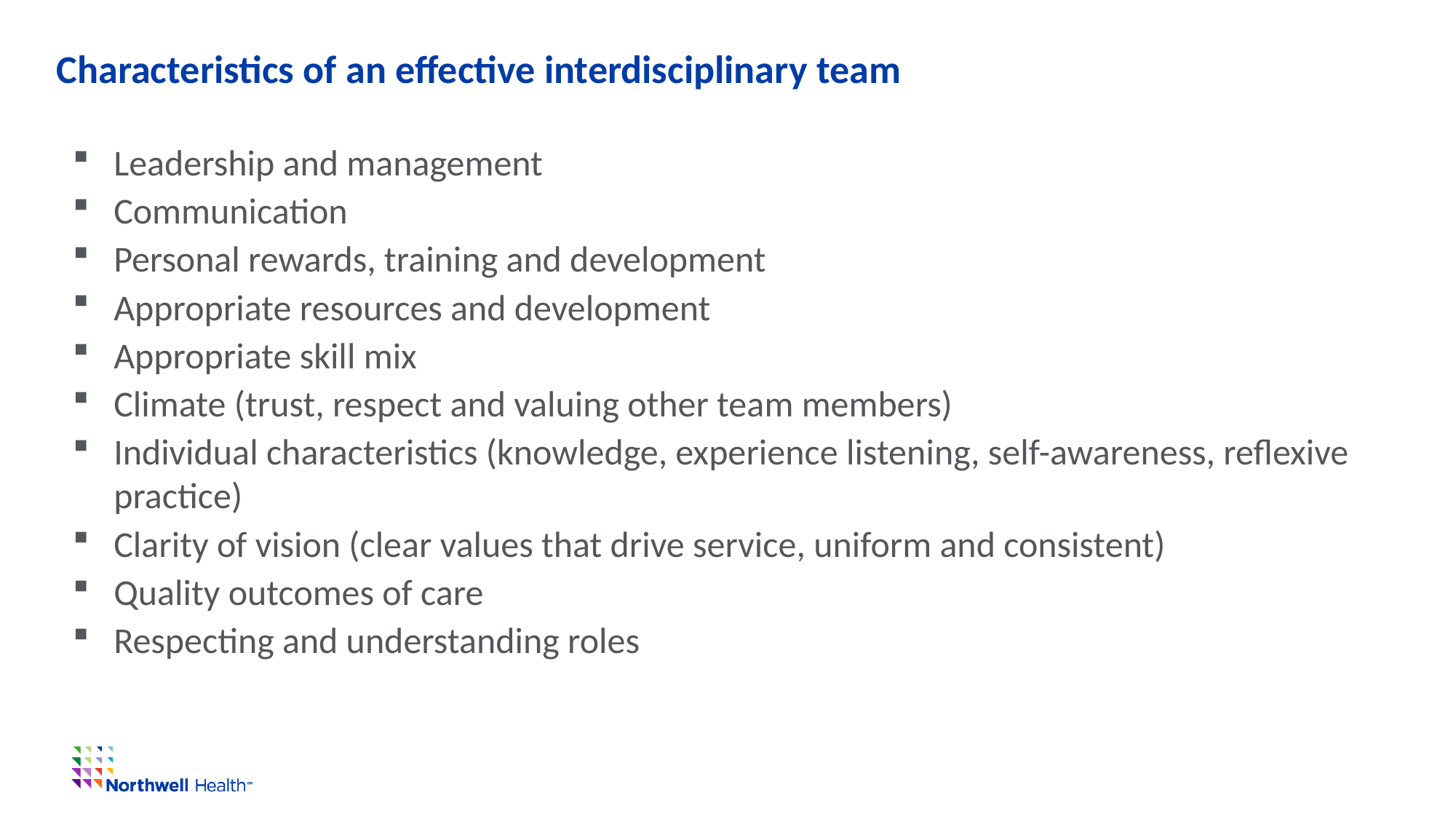

# Characteristics of an effective interdisciplinary team
Leadership and management
Communication
Personal rewards, training and development
Appropriate resources and development
Appropriate skill mix
Climate (trust, respect and valuing other team members)
Individual characteristics (knowledge, experience listening, self-awareness, reflexive practice)
Clarity of vision (clear values that drive service, uniform and consistent)
Quality outcomes of care
Respecting and understanding roles